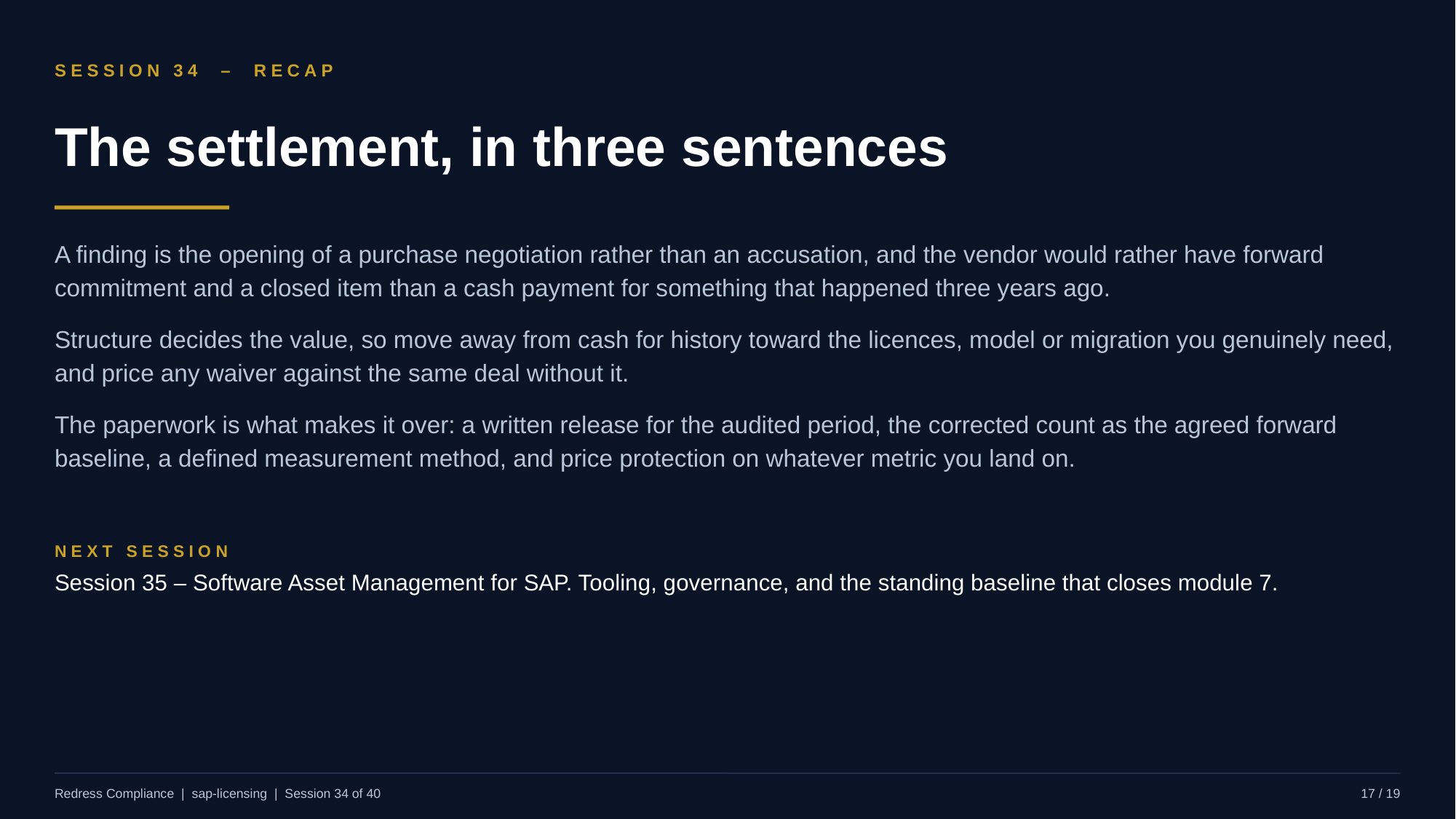

SESSION 34  –  RECAP
The settlement, in three sentences

A finding is the opening of a purchase negotiation rather than an accusation, and the vendor would rather have forward commitment and a closed item than a cash payment for something that happened three years ago.
Structure decides the value, so move away from cash for history toward the licences, model or migration you genuinely need, and price any waiver against the same deal without it.
The paperwork is what makes it over: a written release for the audited period, the corrected count as the agreed forward baseline, a defined measurement method, and price protection on whatever metric you land on.
NEXT SESSION
Session 35 – Software Asset Management for SAP. Tooling, governance, and the standing baseline that closes module 7.

Redress Compliance  |  sap-licensing  |  Session 34 of 40
17 / 19